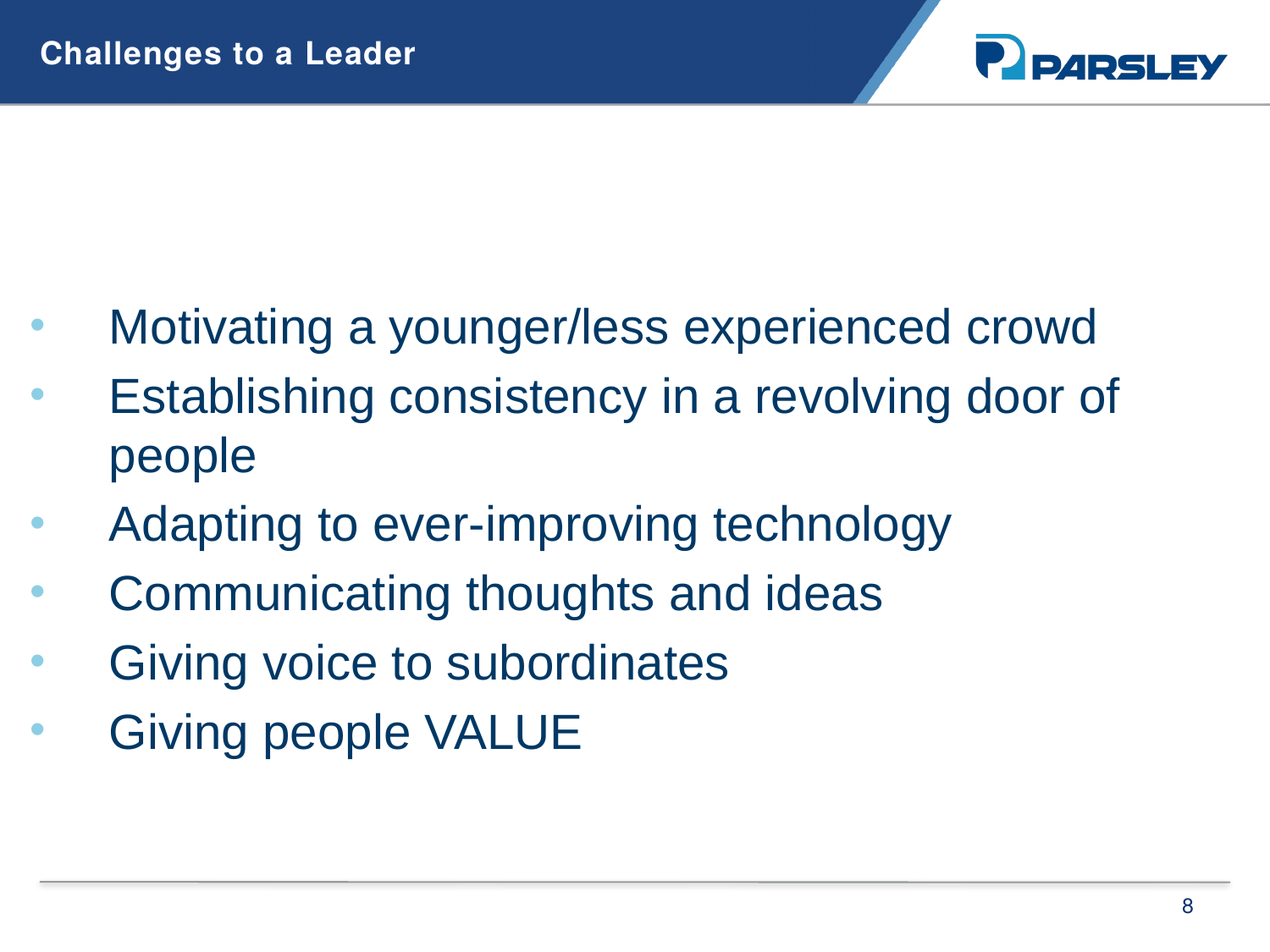

Challenges to a Leader
Motivating a younger/less experienced crowd
Establishing consistency in a revolving door of people
Adapting to ever-improving technology
Communicating thoughts and ideas
Giving voice to subordinates
Giving people VALUE
8